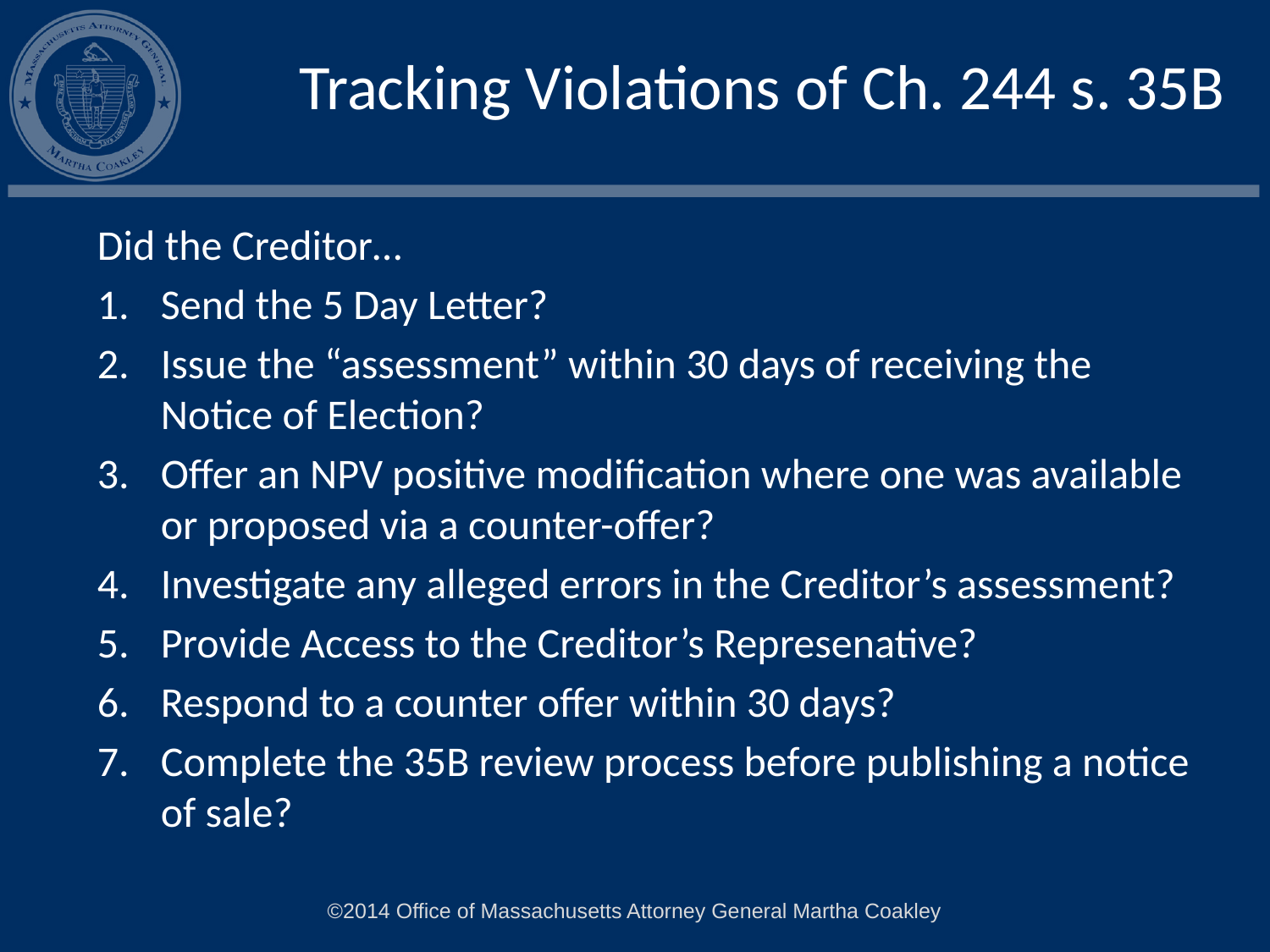

# Tracking Violations of Ch. 244 s. 35B
Did the Creditor…
Send the 5 Day Letter?
Issue the “assessment” within 30 days of receiving the Notice of Election?
Offer an NPV positive modification where one was available or proposed via a counter-offer?
Investigate any alleged errors in the Creditor’s assessment?
Provide Access to the Creditor’s Represenative?
Respond to a counter offer within 30 days?
Complete the 35B review process before publishing a notice of sale?

©2014 Office of Massachusetts Attorney General Martha Coakley